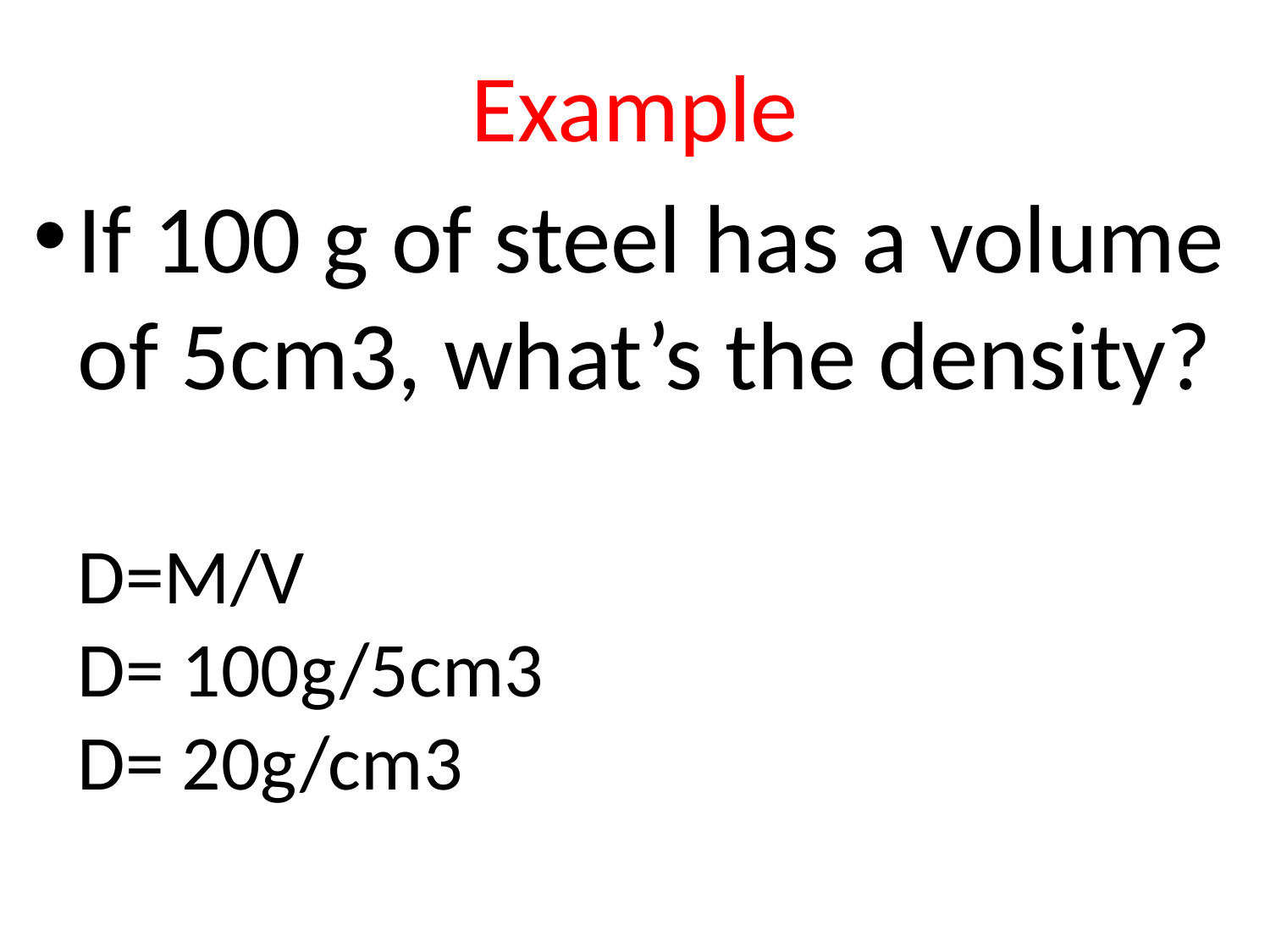

# Example
If 100 g of steel has a volume of 5cm3, what’s the density?
D=M/V
D= 100g/5cm3
D= 20g/cm3